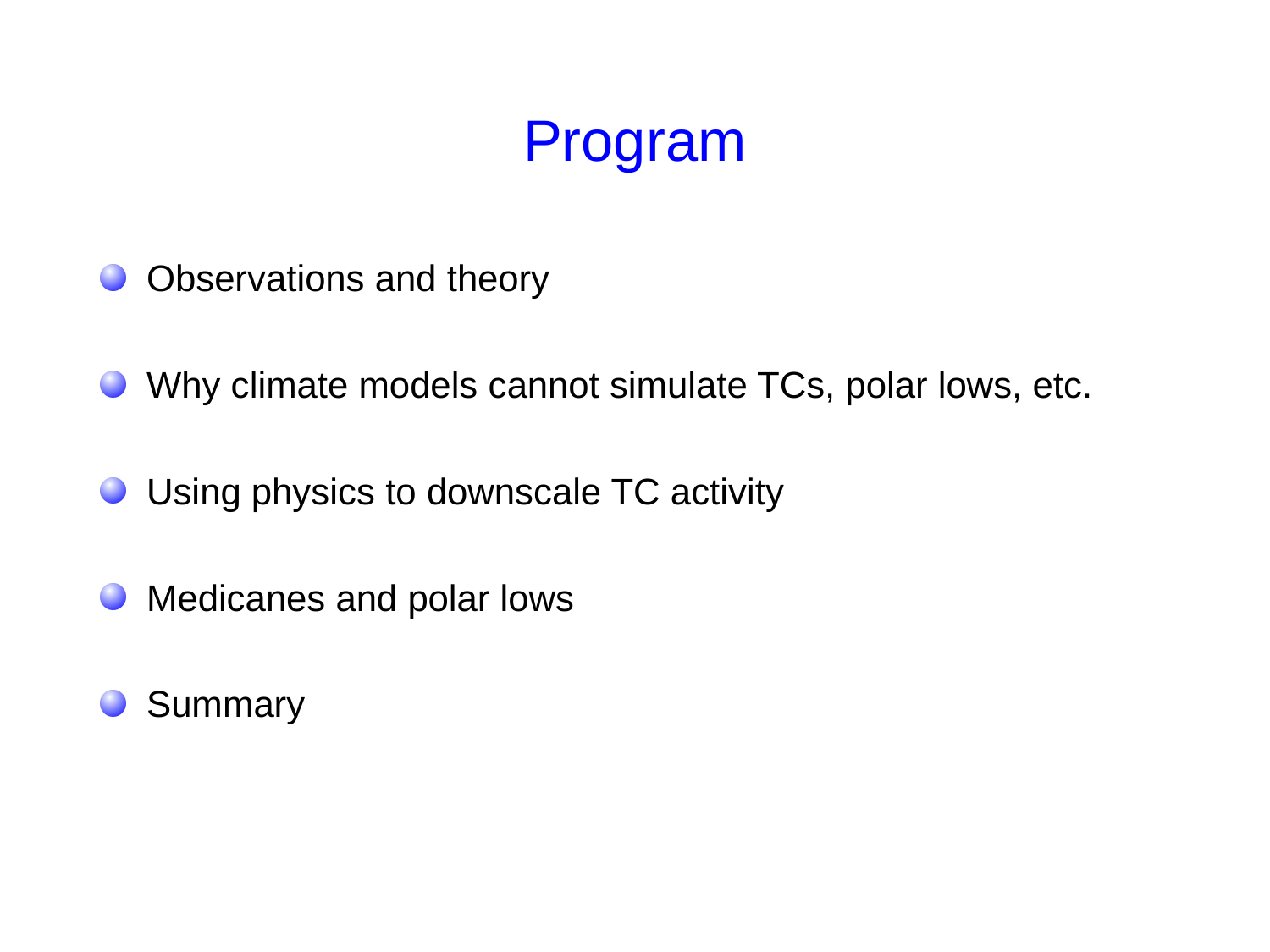

# Program
  Observations and theory

  Why climate models cannot simulate TCs, polar lows, etc.

  Using physics to downscale TC activity

  Medicanes and polar lows

  Summary